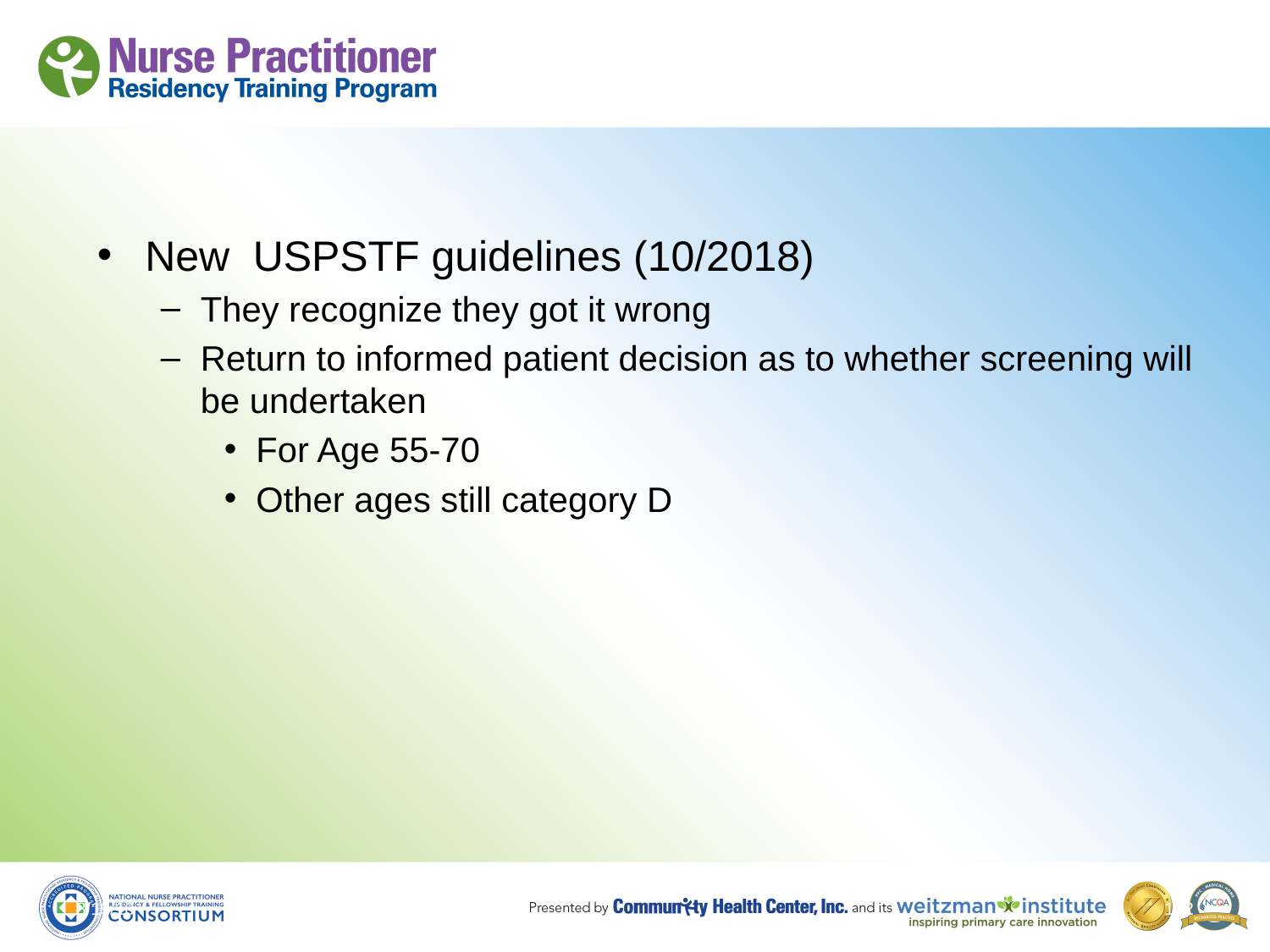

#
New  USPSTF guidelines (10/2018)
They recognize they got it wrong
Return to informed patient decision as to whether screening will be undertaken
For Age 55-70
Other ages still category D

8/19/10
142